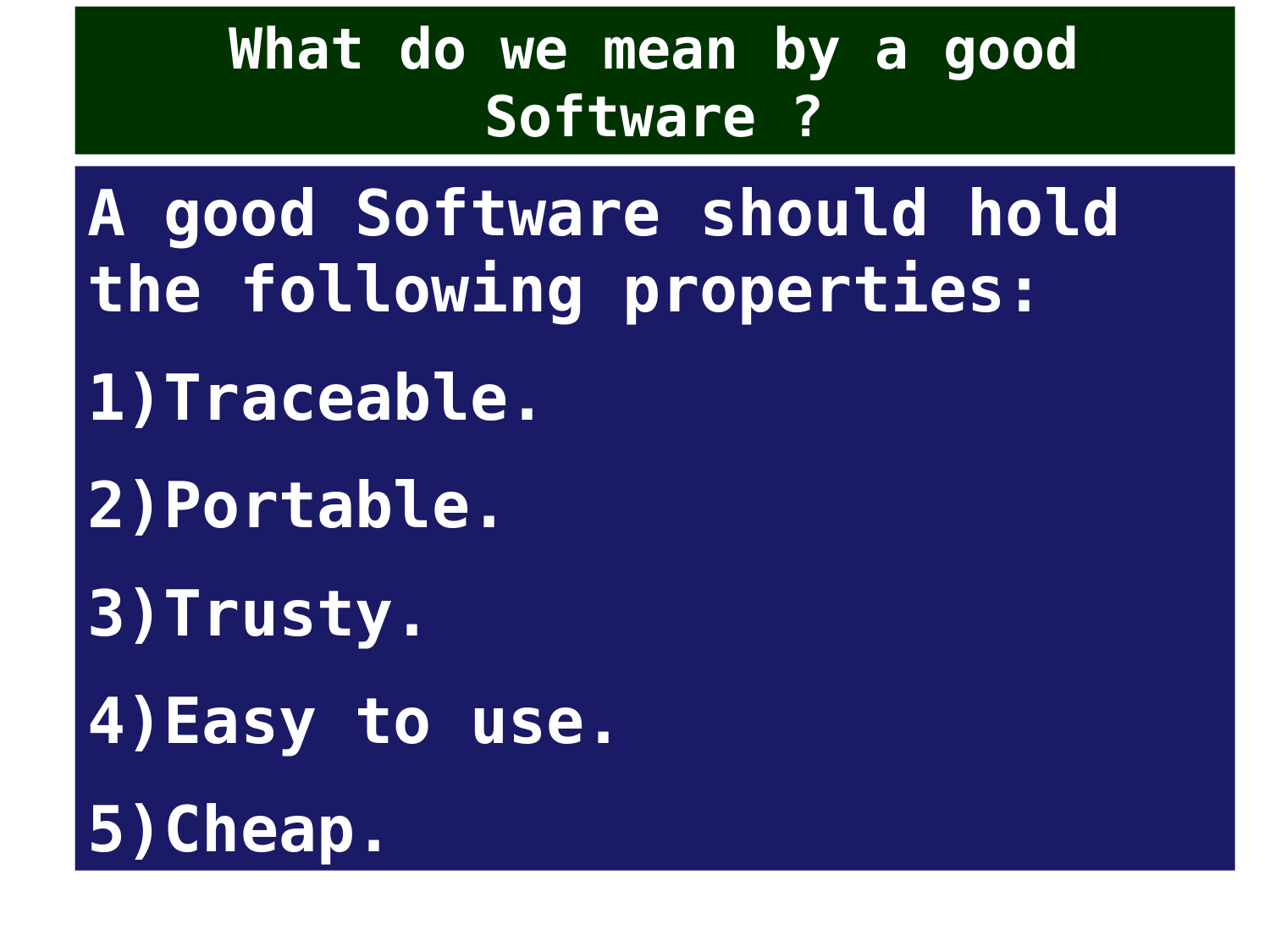

What do we mean by a good Software ?
A good Software should hold the following properties:
Traceable.
Portable.
Trusty.
Easy to use.
Cheap.